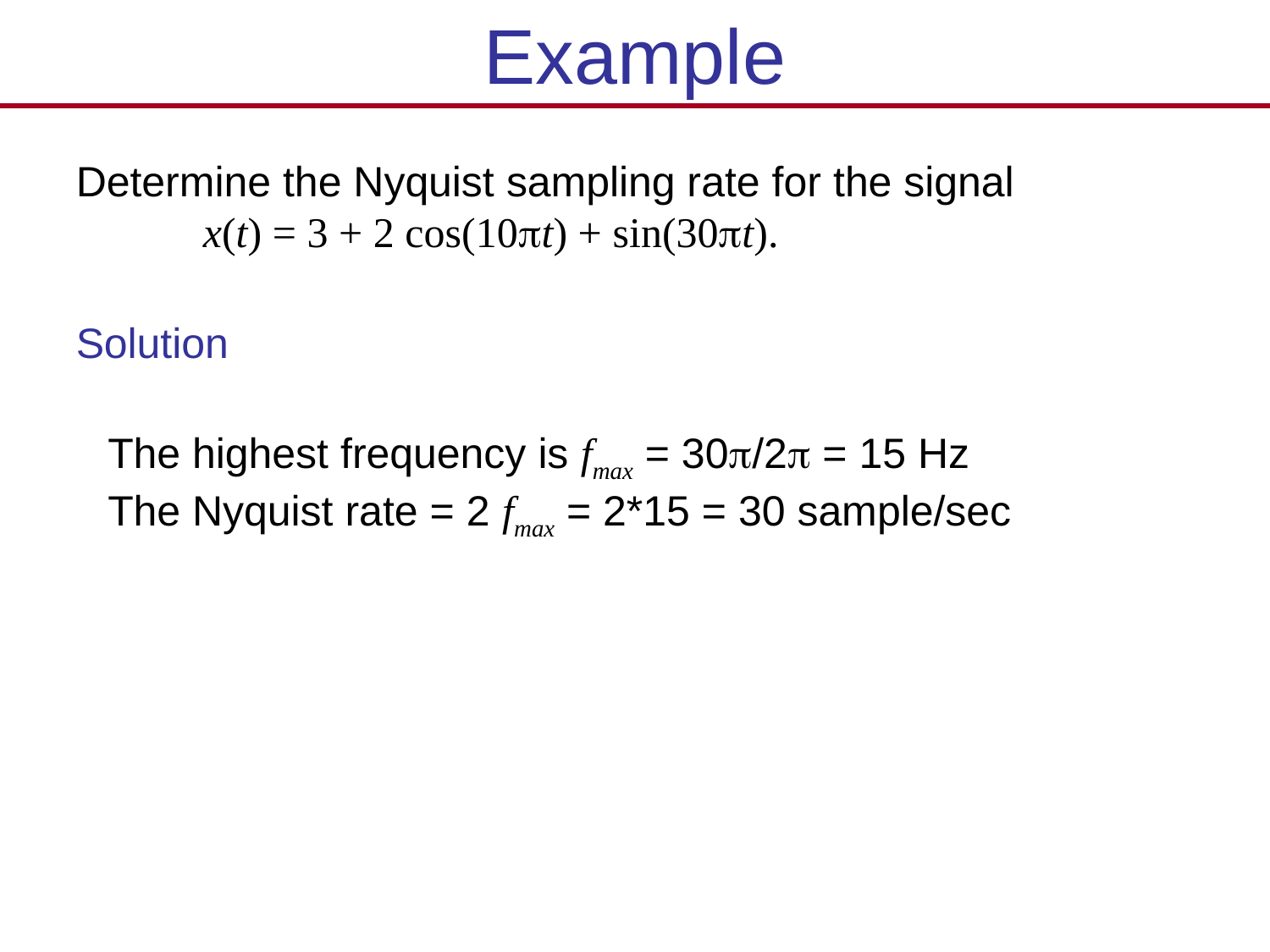

# Example
Determine the Nyquist sampling rate for the signal
	x(t) = 3 + 2 cos(10πt) + sin(30πt).
Solution
The highest frequency is fmax = 30π/2π = 15 Hz
The Nyquist rate = 2 fmax = 2*15 = 30 sample/sec